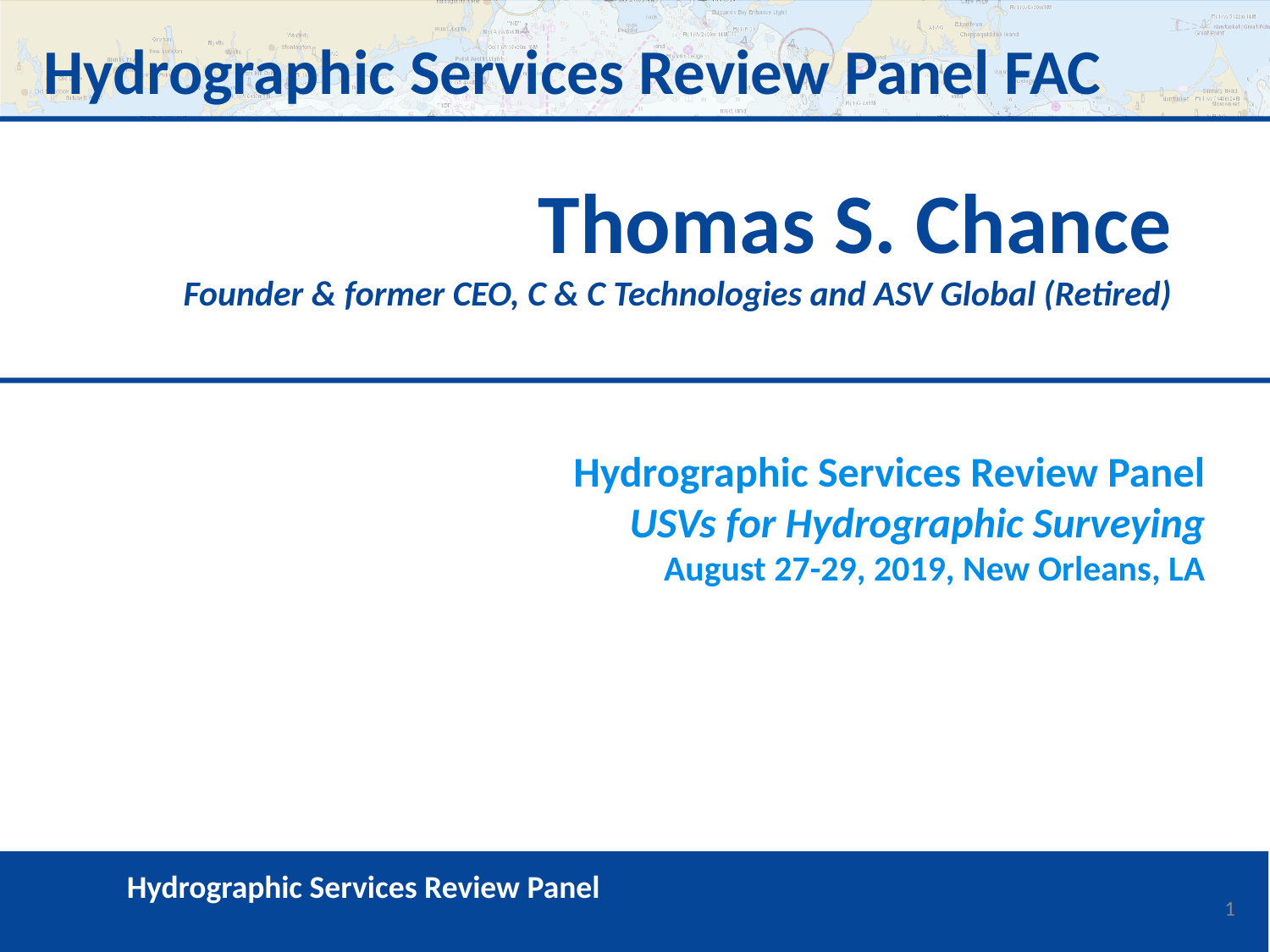

# Hydrographic Services Review Panel FAC
Thomas S. Chance
Founder & former CEO, C & C Technologies and ASV Global (Retired)

Hydrographic Services Review Panel
USVs for Hydrographic Surveying
August 27-29, 2019, New Orleans, LA
1